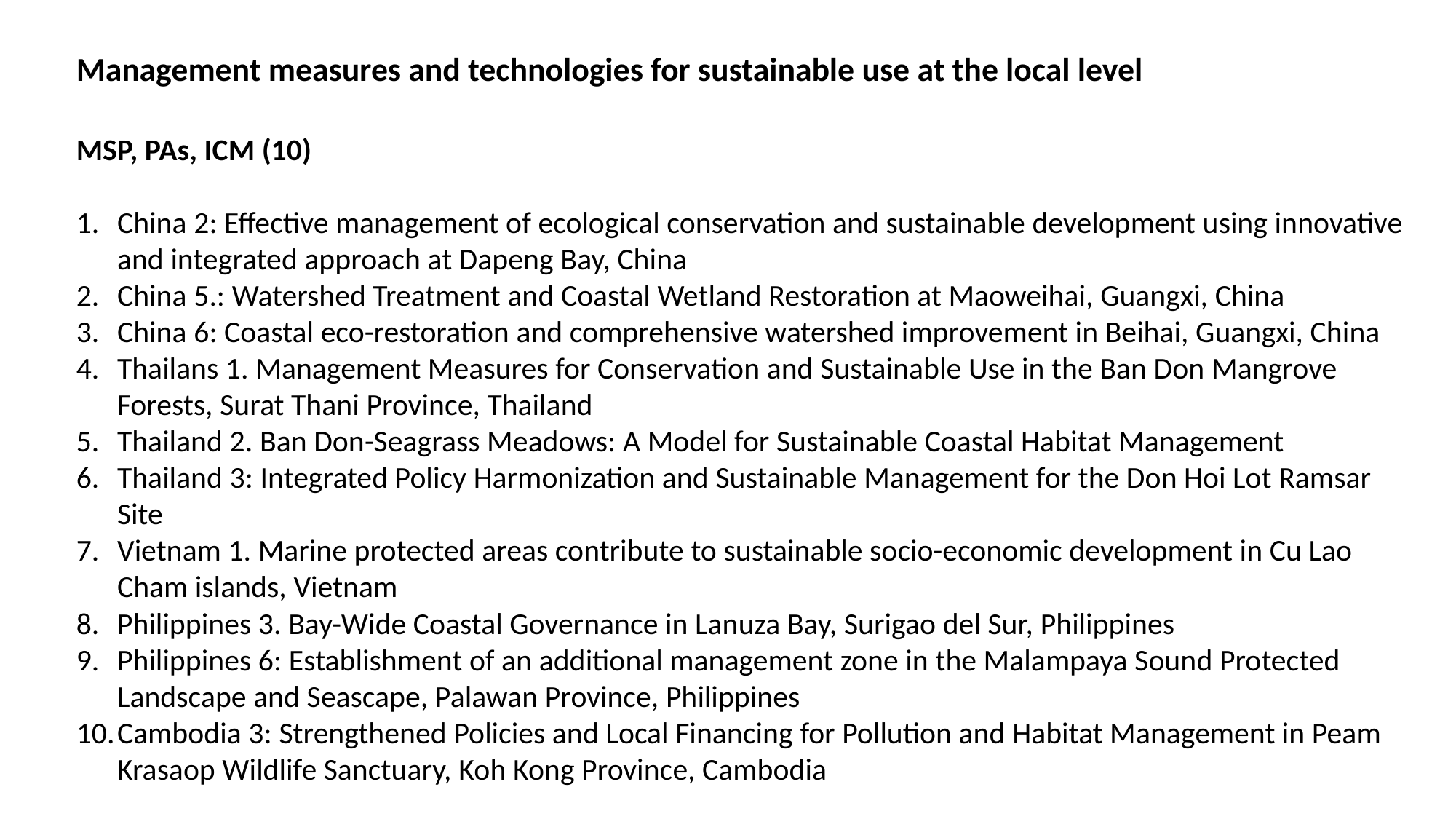

Management measures and technologies for sustainable use at the local level
MSP, PAs, ICM (10)

China 2: Effective management of ecological conservation and sustainable development using innovative and integrated approach at Dapeng Bay, China
China 5.: Watershed Treatment and Coastal Wetland Restoration at Maoweihai, Guangxi, China
China 6: Coastal eco-restoration and comprehensive watershed improvement in Beihai, Guangxi, China
Thailans 1. Management Measures for Conservation and Sustainable Use in the Ban Don Mangrove Forests, Surat Thani Province, Thailand
Thailand 2. Ban Don-Seagrass Meadows: A Model for Sustainable Coastal Habitat Management
Thailand 3: Integrated Policy Harmonization and Sustainable Management for the Don Hoi Lot Ramsar Site
Vietnam 1. Marine protected areas contribute to sustainable socio-economic development in Cu Lao Cham islands, Vietnam
Philippines 3. Bay-Wide Coastal Governance in Lanuza Bay, Surigao del Sur, Philippines
Philippines 6: Establishment of an additional management zone in the Malampaya Sound Protected Landscape and Seascape, Palawan Province, Philippines
Cambodia 3: Strengthened Policies and Local Financing for Pollution and Habitat Management in Peam Krasaop Wildlife Sanctuary, Koh Kong Province, Cambodia